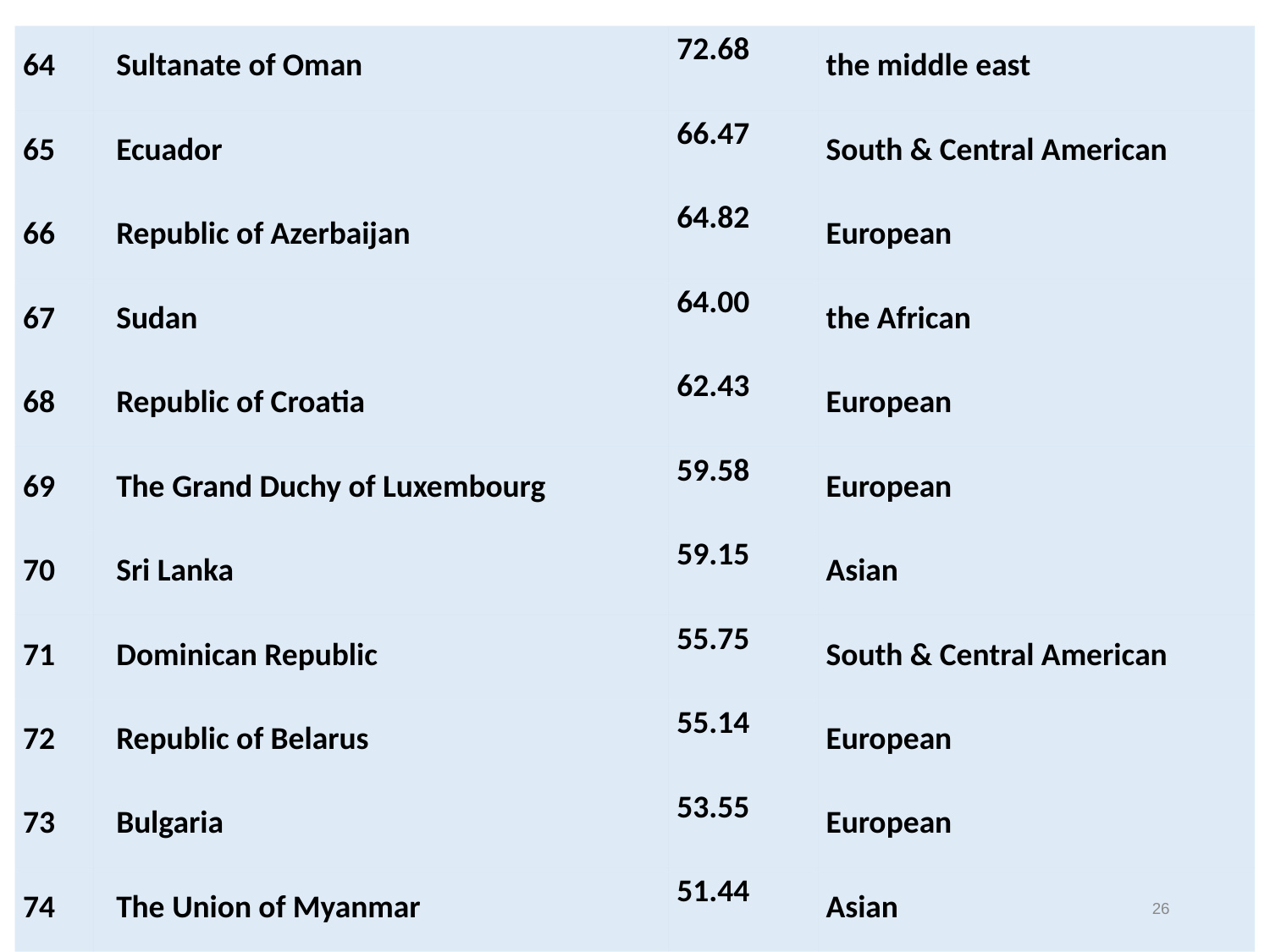

| 64 | Sultanate of Oman | 72.68 | the middle east |
| --- | --- | --- | --- |
| 65 | Ecuador | 66.47 | South & Central American |
| 66 | Republic of Azerbaijan | 64.82 | European |
| 67 | Sudan | 64.00 | the African |
| 68 | Republic of Croatia | 62.43 | European |
| 69 | The Grand Duchy of Luxembourg | 59.58 | European |
| 70 | Sri Lanka | 59.15 | Asian |
| 71 | Dominican Republic | 55.75 | South & Central American |
| 72 | Republic of Belarus | 55.14 | European |
| 73 | Bulgaria | 53.55 | European |
| 74 | The Union of Myanmar | 51.44 | Asian |
26